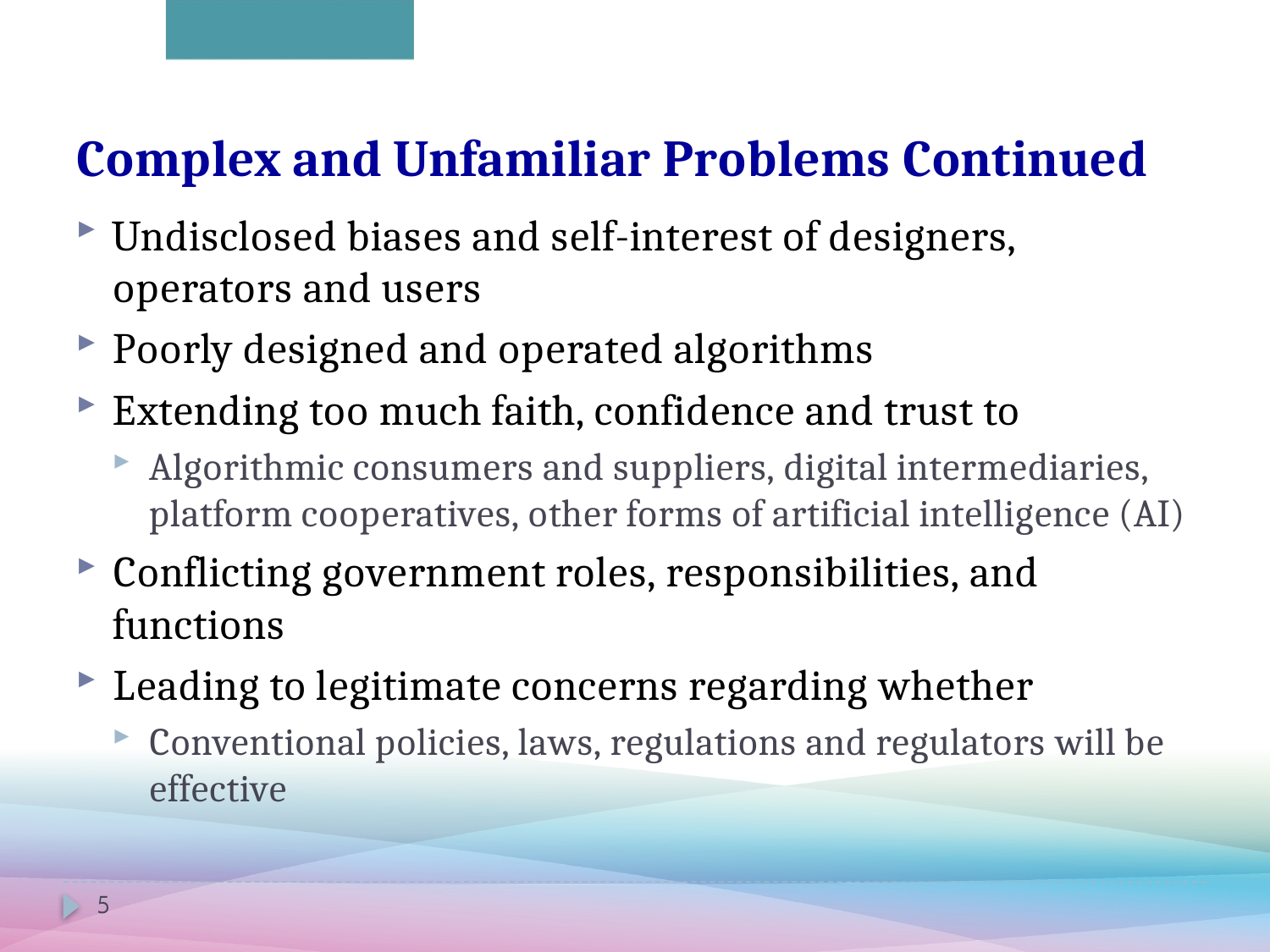

# Complex and Unfamiliar Problems Continued
Undisclosed biases and self-interest of designers, operators and users
Poorly designed and operated algorithms
Extending too much faith, confidence and trust to
Algorithmic consumers and suppliers, digital intermediaries, platform cooperatives, other forms of artificial intelligence (AI)
Conflicting government roles, responsibilities, and functions
Leading to legitimate concerns regarding whether
Conventional policies, laws, regulations and regulators will be effective
5